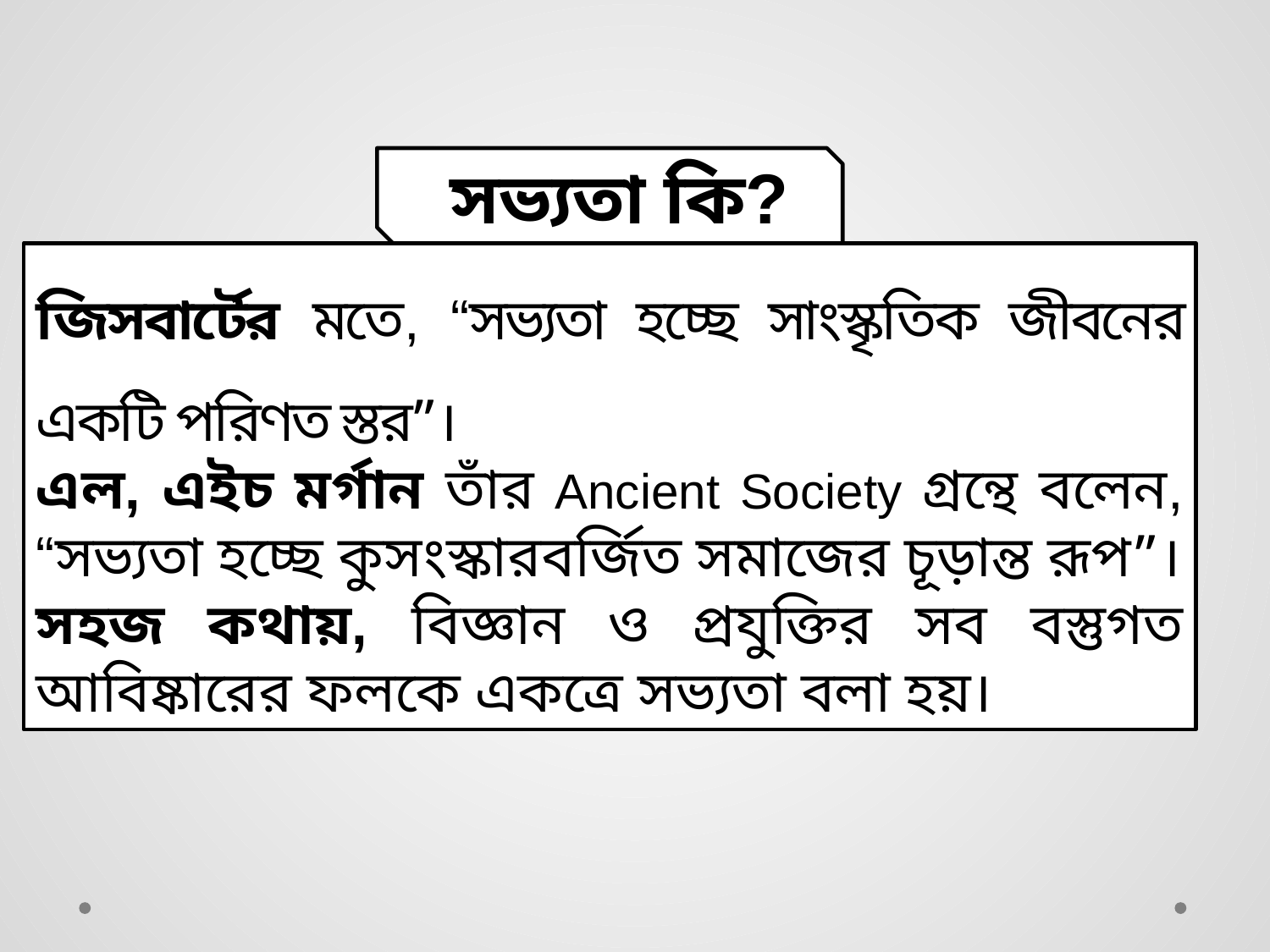

সভ্যতা কি?
জিসবার্টের মতে, “সভ্যতা হচ্ছে সাংস্কৃতিক জীবনের একটি পরিণত স্তর”।
এল, এইচ মর্গান তাঁর Ancient Society গ্রন্থে বলেন, “সভ্যতা হচ্ছে কুসংস্কারবর্জিত সমাজের চূড়ান্ত রূপ”।
সহজ কথায়, বিজ্ঞান ও প্রযুক্তির সব বস্তুগত আবিষ্কারের ফলকে একত্রে সভ্যতা বলা হয়।